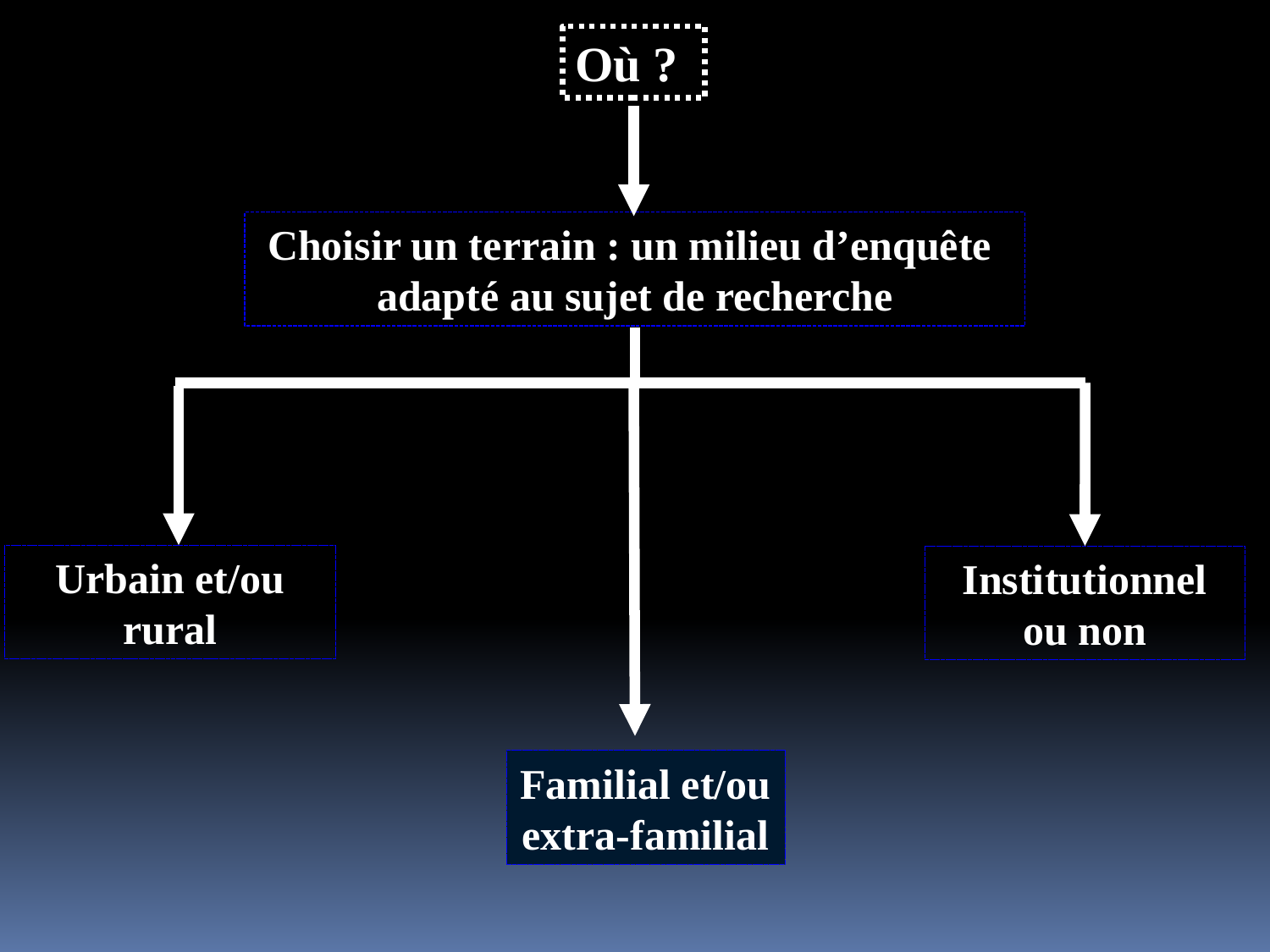

Où ?
Choisir un terrain : un milieu d’enquête
adapté au sujet de recherche
Urbain et/ou rural
Institutionnel ou non
Familial et/ou extra-familial